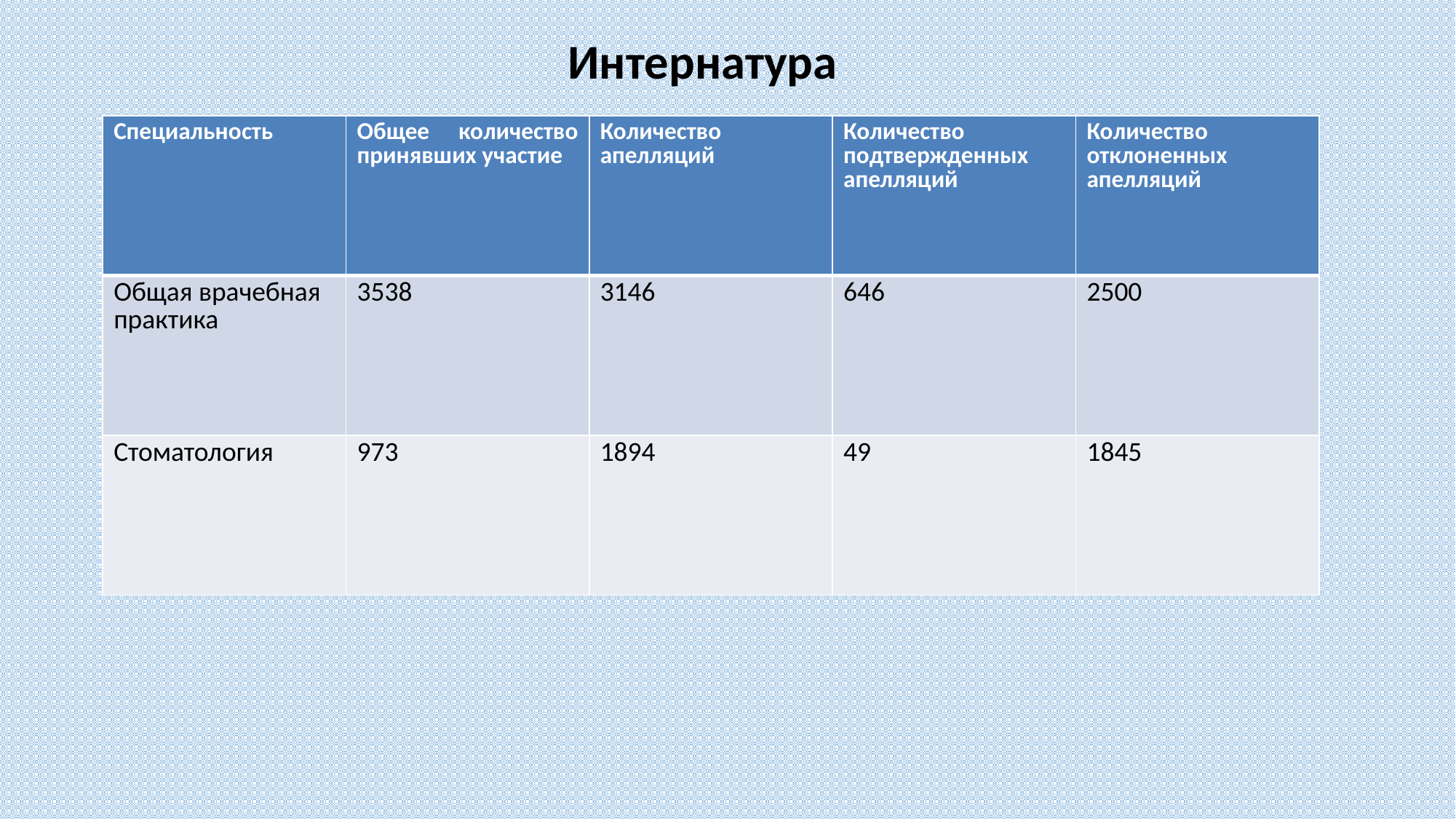

Интернатура
| Специальность | Общее количество принявших участие | Количество апелляций | Количество подтвержденных апелляций | Количество отклоненных апелляций |
| --- | --- | --- | --- | --- |
| Общая врачебная практика | 3538 | 3146 | 646 | 2500 |
| Стоматология | 973 | 1894 | 49 | 1845 |